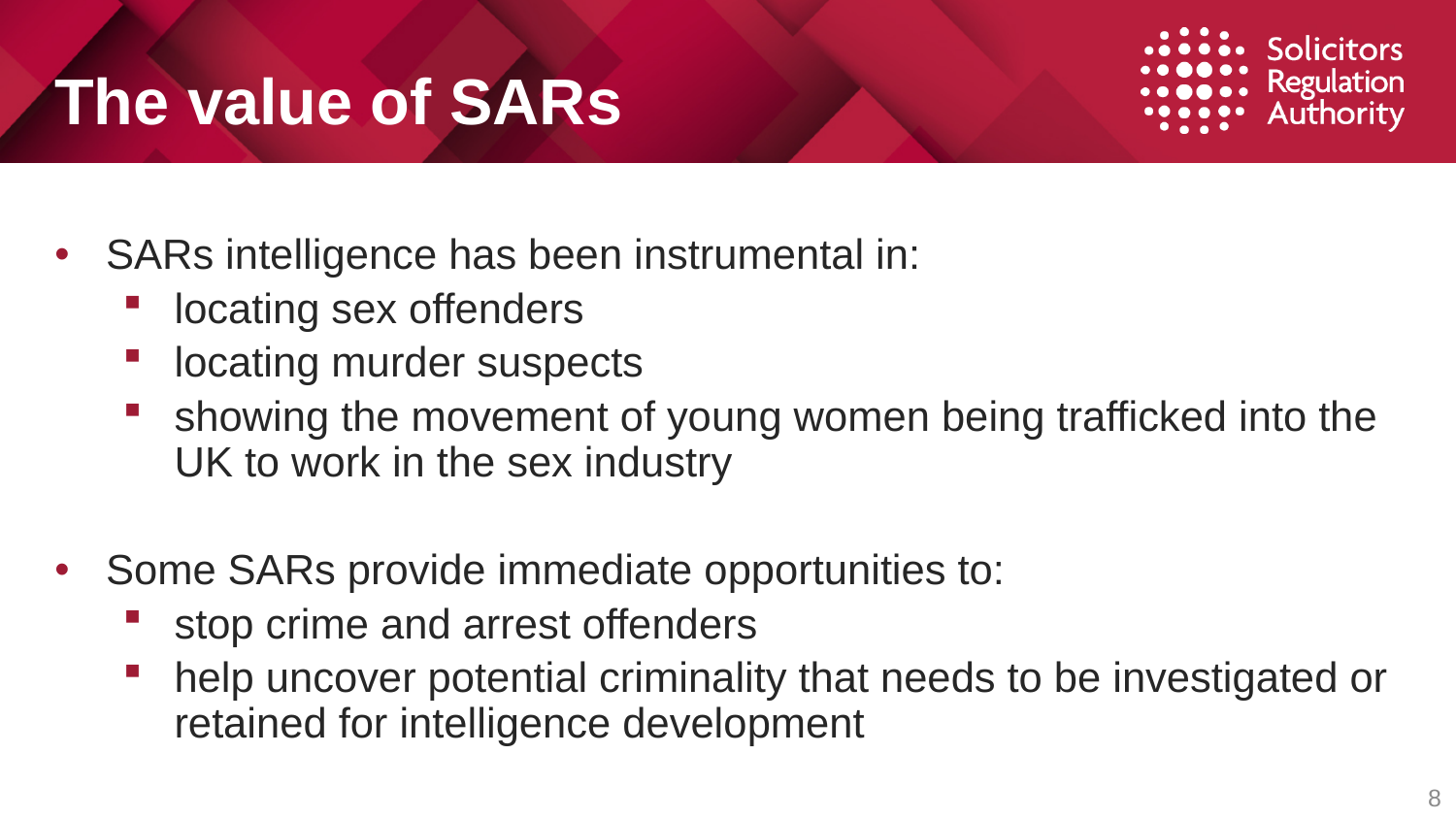

# The value of SARs
SARs intelligence has been instrumental in:
locating sex offenders
locating murder suspects
showing the movement of young women being trafficked into the UK to work in the sex industry

Some SARs provide immediate opportunities to:
stop crime and arrest offenders
help uncover potential criminality that needs to be investigated or retained for intelligence development

8